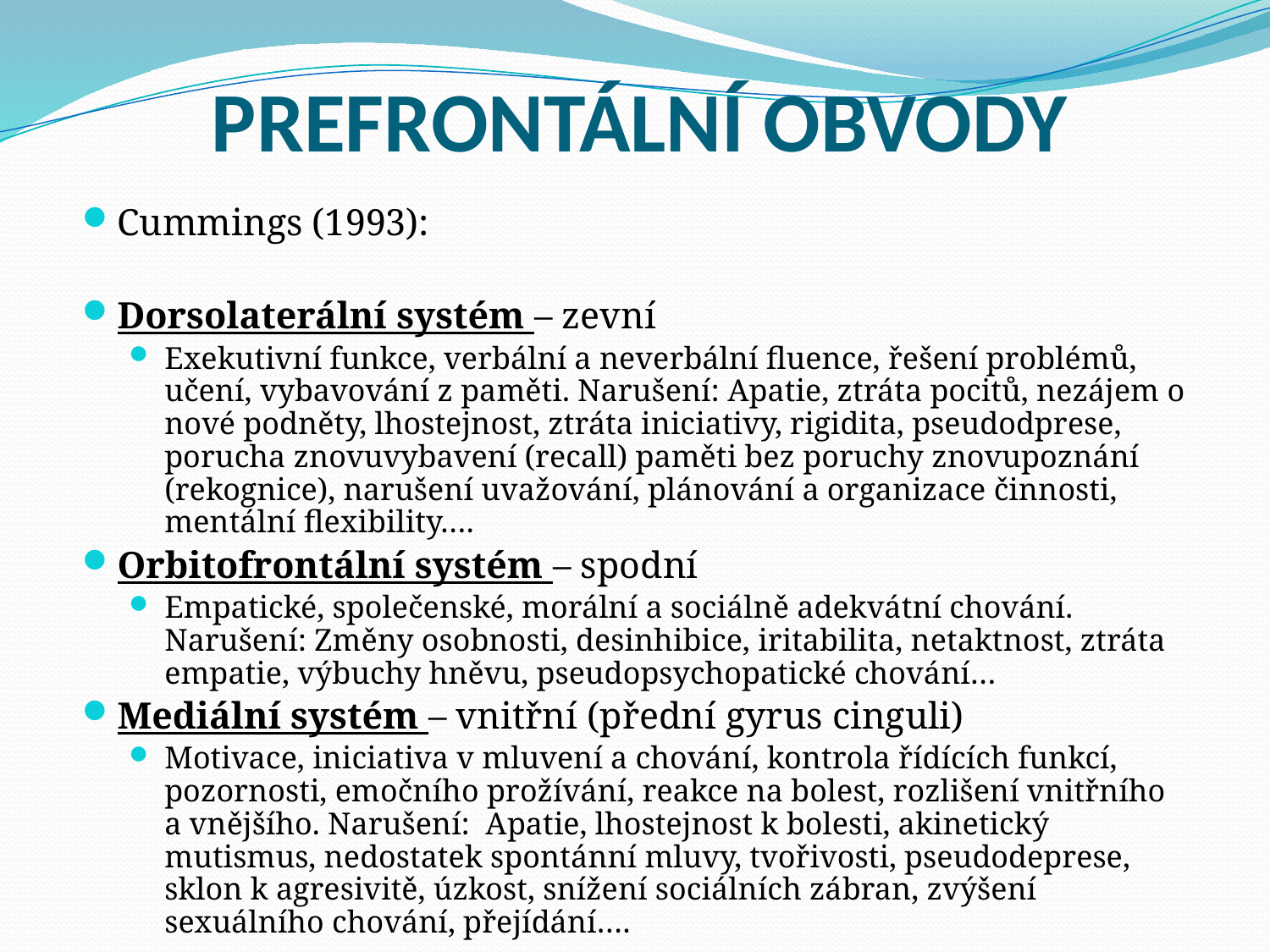

# PREFRONTÁLNÍ OBVODY
Cummings (1993):

Dorsolaterální systém – zevní
Exekutivní funkce, verbální a neverbální fluence, řešení problémů, učení, vybavování z paměti. Narušení: Apatie, ztráta pocitů, nezájem o nové podněty, lhostejnost, ztráta iniciativy, rigidita, pseudodprese, porucha znovuvybavení (recall) paměti bez poruchy znovupoznání (rekognice), narušení uvažování, plánování a organizace činnosti, mentální flexibility….
Orbitofrontální systém – spodní
Empatické, společenské, morální a sociálně adekvátní chování. Narušení: Změny osobnosti, desinhibice, iritabilita, netaktnost, ztráta empatie, výbuchy hněvu, pseudopsychopatické chování…
Mediální systém – vnitřní (přední gyrus cinguli)
Motivace, iniciativa v mluvení a chování, kontrola řídících funkcí, pozornosti, emočního prožívání, reakce na bolest, rozlišení vnitřního a vnějšího. Narušení:  Apatie, lhostejnost k bolesti, akinetický mutismus, nedostatek spontánní mluvy, tvořivosti, pseudodeprese, sklon k agresivitě, úzkost, snížení sociálních zábran, zvýšení sexuálního chování, přejídání….